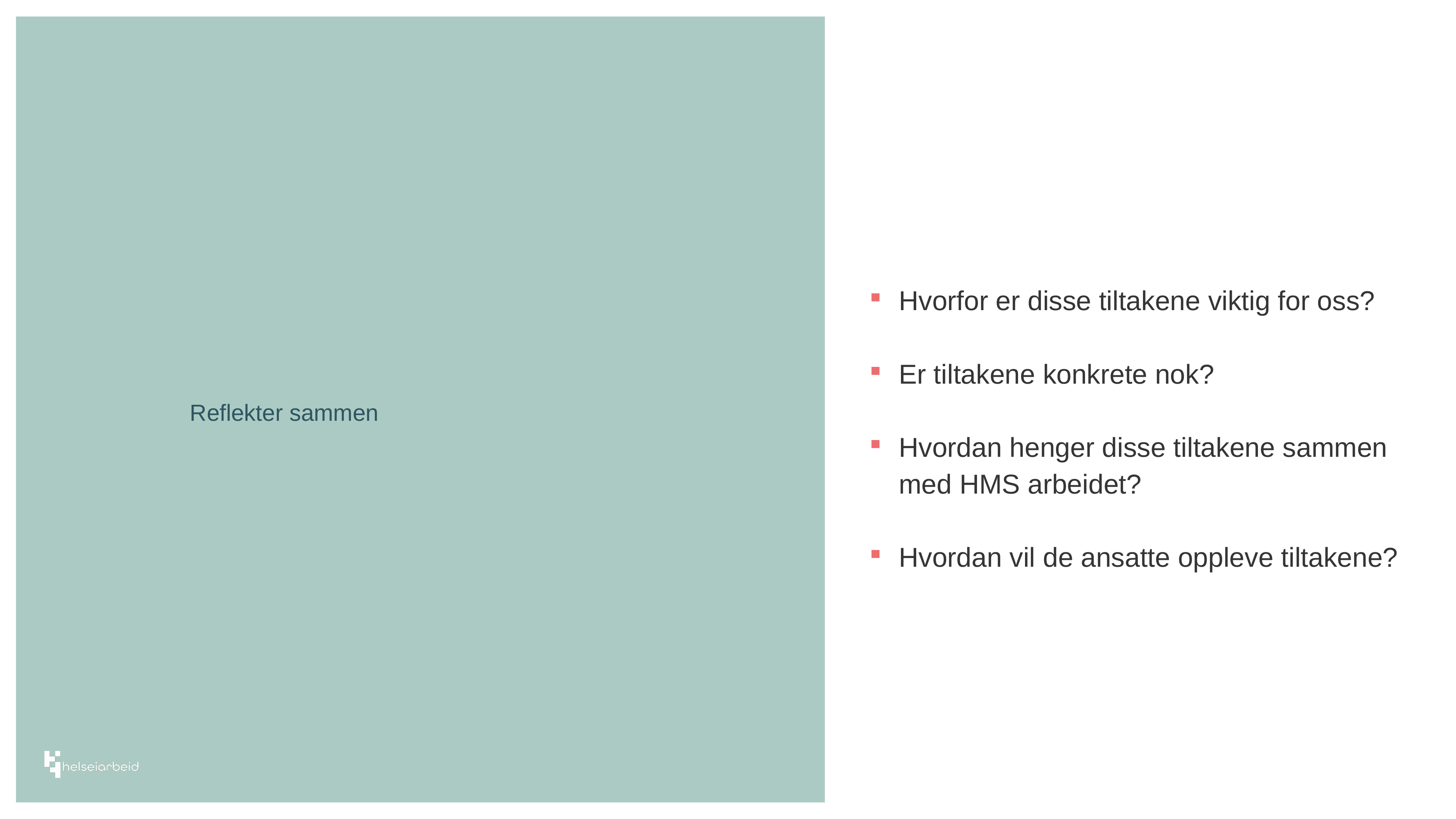

Hvorfor er disse tiltakene viktig for oss?

Er tiltakene konkrete nok?

Hvordan henger disse tiltakene sammen med HMS arbeidet?

Hvordan vil de ansatte oppleve tiltakene?

# Reflekter sammen